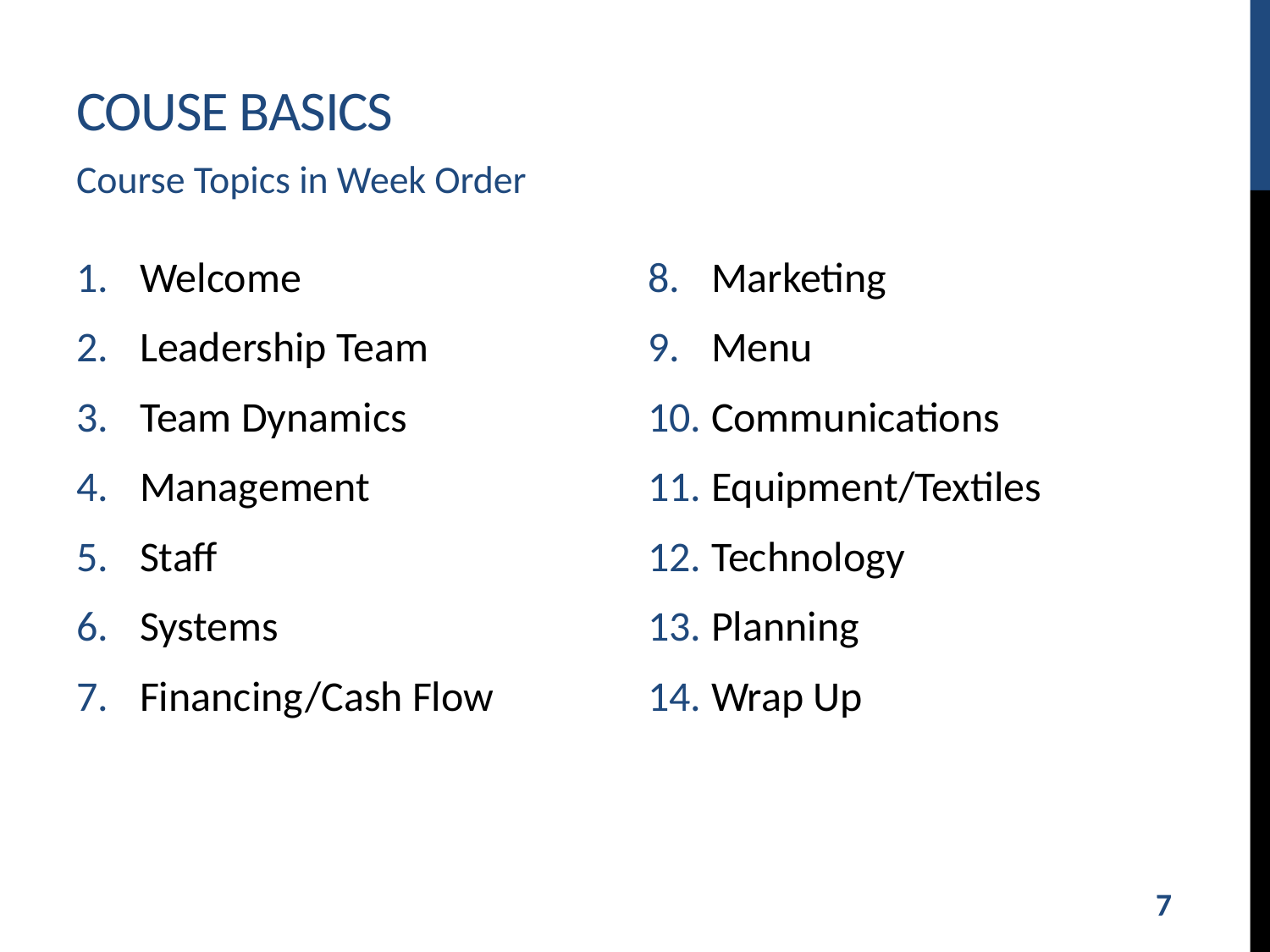

# Couse Basics
Course Topics in Week Order
Welcome
Leadership Team
Team Dynamics
Management
Staff
Systems
Financing/Cash Flow

Marketing
Menu
Communications
Equipment/Textiles
Technology
Planning
Wrap Up

7